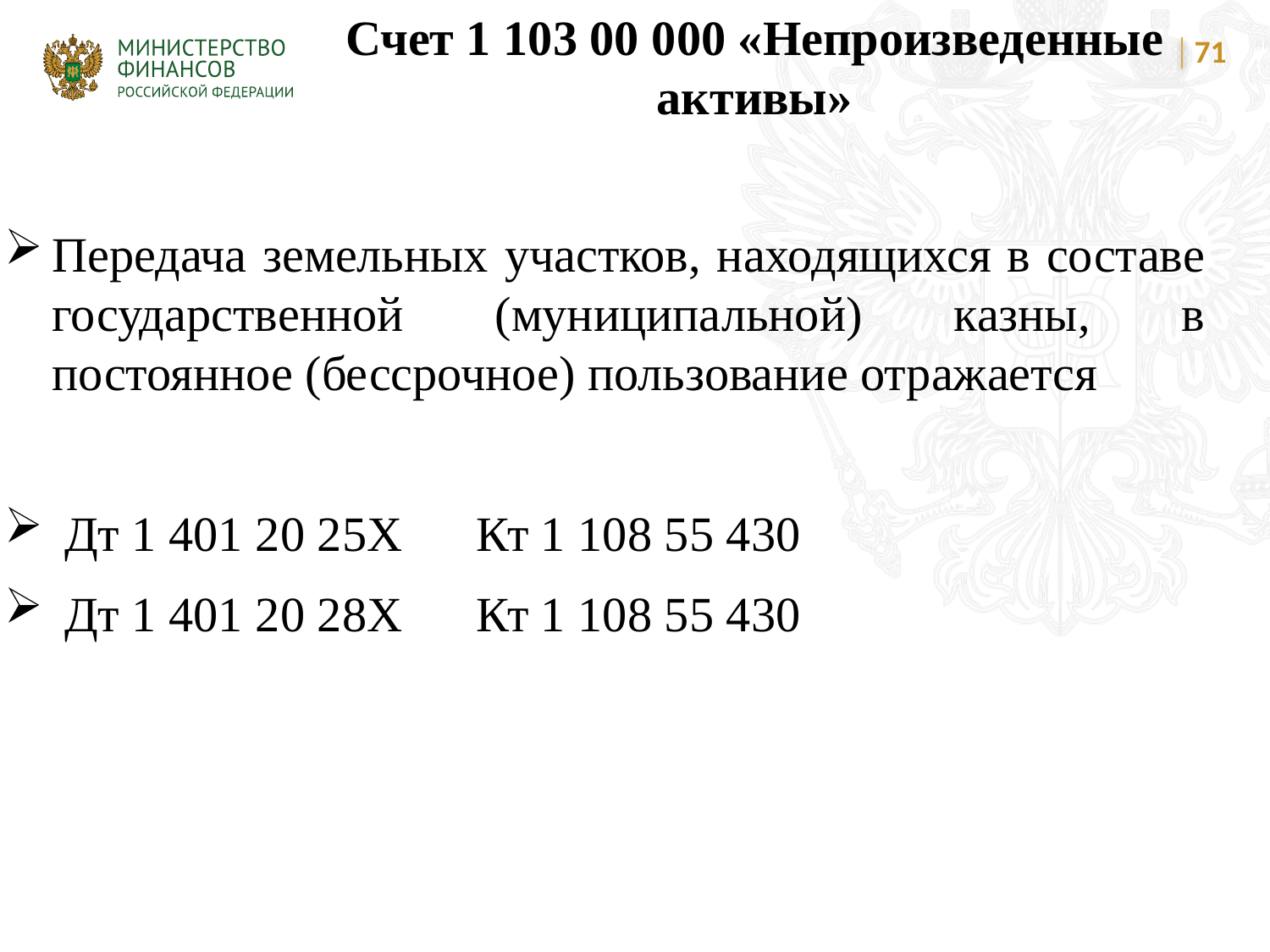

Счет 1 103 00 000 «Непроизведенные активы»
71

Передача земельных участков, находящихся в составе государственной (муниципальной) казны, в постоянное (бессрочное) пользование отражается

 Дт 1 401 20 25Х      Кт 1 108 55 430
 Дт 1 401 20 28Х      Кт 1 108 55 430